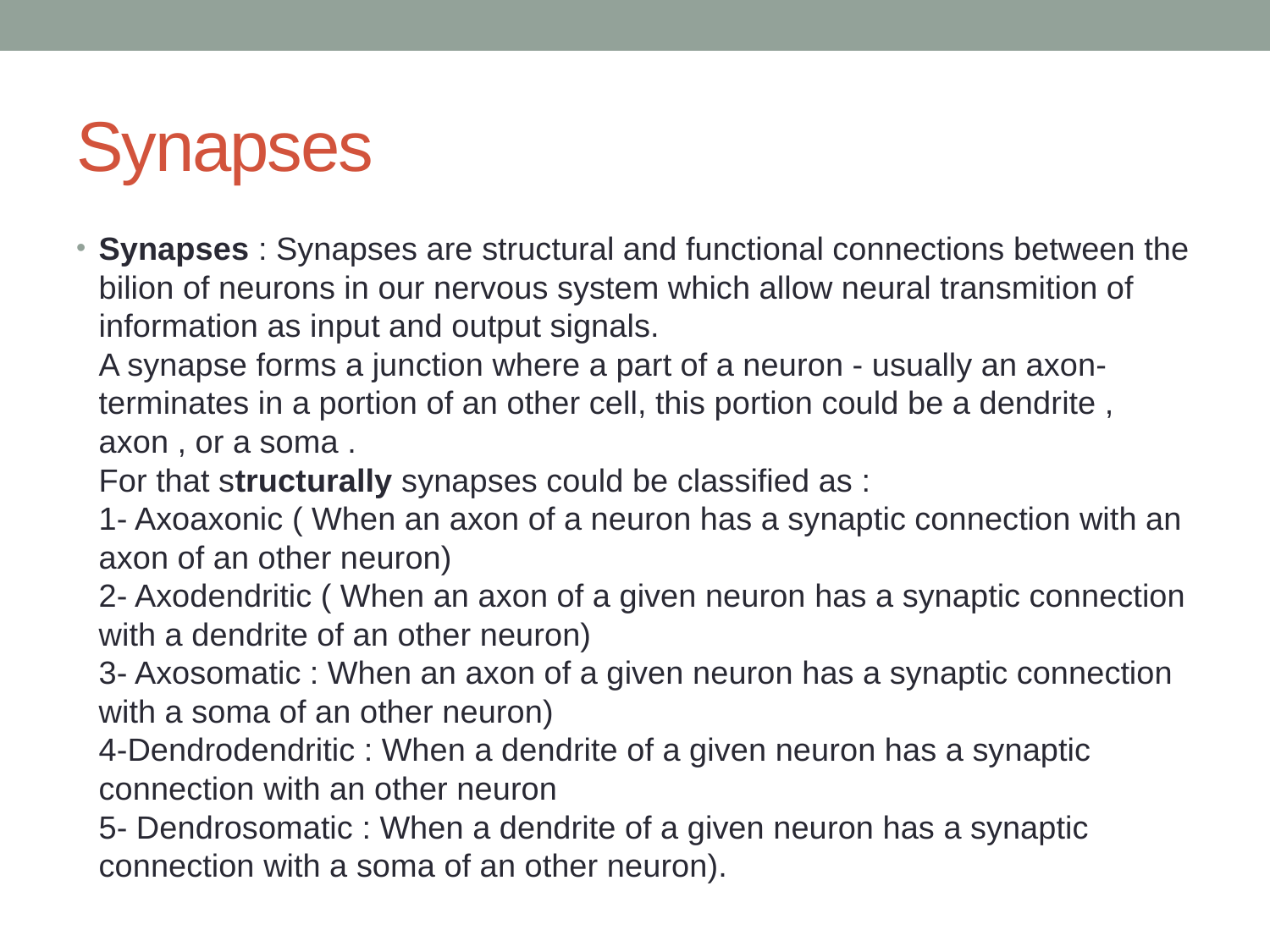

# Synapses
Synapses : Synapses are structural and functional connections between the bilion of neurons in our nervous system which allow neural transmition of information as input and output signals.
A synapse forms a junction where a part of a neuron - usually an axon- terminates in a portion of an other cell, this portion could be a dendrite , axon , or a soma .
For that structurally synapses could be classified as :
1- Axoaxonic ( When an axon of a neuron has a synaptic connection with an axon of an other neuron)
2- Axodendritic ( When an axon of a given neuron has a synaptic connection with a dendrite of an other neuron)
3- Axosomatic : When an axon of a given neuron has a synaptic connection with a soma of an other neuron)
4-Dendrodendritic : When a dendrite of a given neuron has a synaptic connection with an other neuron
5- Dendrosomatic : When a dendrite of a given neuron has a synaptic connection with a soma of an other neuron).